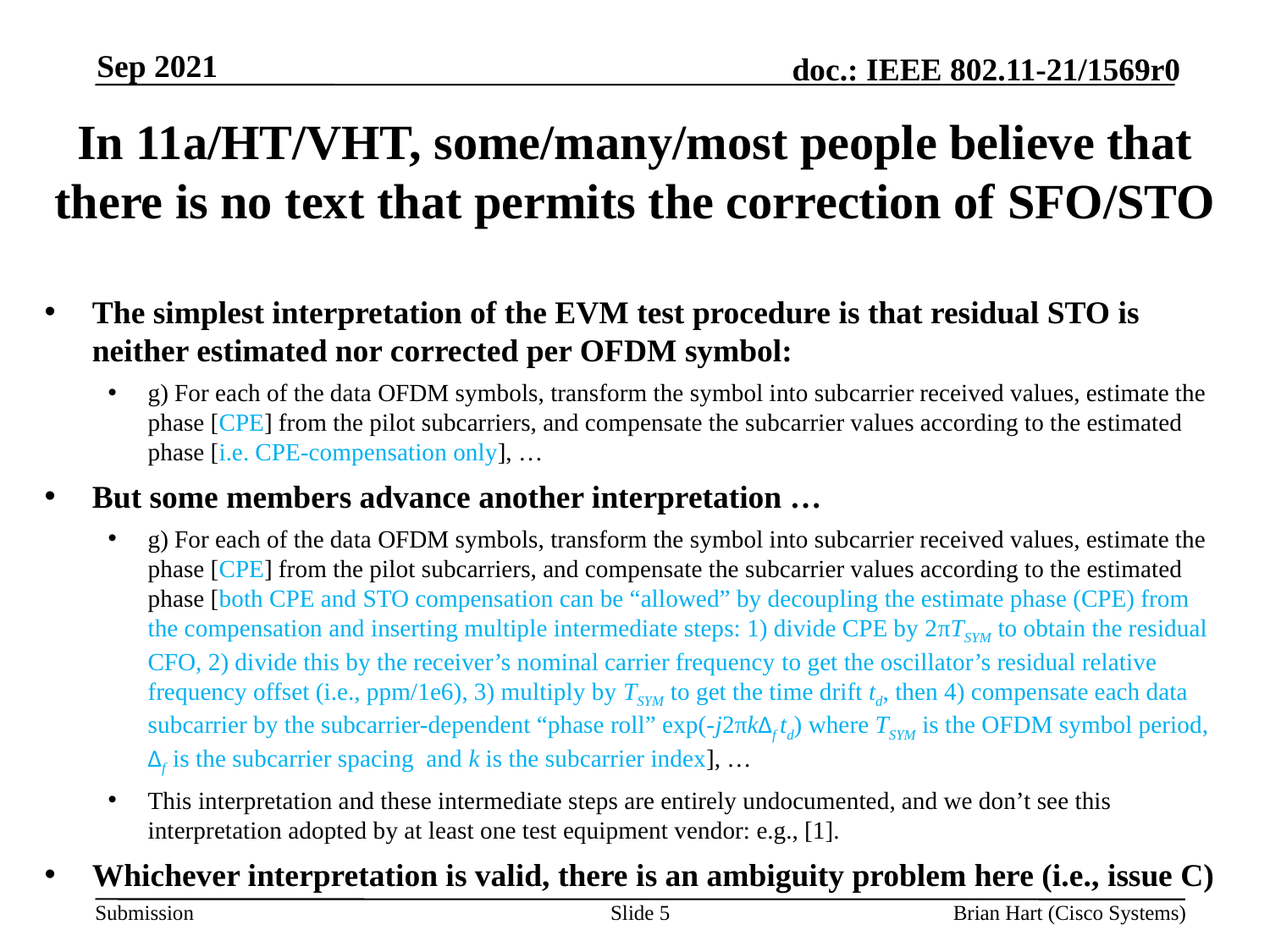

Sep 2021
# In 11a/HT/VHT, some/many/most people believe that there is no text that permits the correction of SFO/STO
The simplest interpretation of the EVM test procedure is that residual STO is neither estimated nor corrected per OFDM symbol:
g) For each of the data OFDM symbols, transform the symbol into subcarrier received values, estimate the phase [CPE] from the pilot subcarriers, and compensate the subcarrier values according to the estimated phase [i.e. CPE-compensation only], …
But some members advance another interpretation …
g) For each of the data OFDM symbols, transform the symbol into subcarrier received values, estimate the phase [CPE] from the pilot subcarriers, and compensate the subcarrier values according to the estimated phase [both CPE and STO compensation can be “allowed” by decoupling the estimate phase (CPE) from the compensation and inserting multiple intermediate steps: 1) divide CPE by 2πTSYM to obtain the residual CFO, 2) divide this by the receiver’s nominal carrier frequency to get the oscillator’s residual relative frequency offset (i.e., ppm/1e6), 3) multiply by TSYM to get the time drift td, then 4) compensate each data subcarrier by the subcarrier-dependent “phase roll” exp(-j2πkΔf td) where TSYM is the OFDM symbol period, Δf  is the subcarrier spacing  and k is the subcarrier index], …
This interpretation and these intermediate steps are entirely undocumented, and we don’t see this interpretation adopted by at least one test equipment vendor: e.g., [1].
Whichever interpretation is valid, there is an ambiguity problem here (i.e., issue C)

Slide 5
Brian Hart (Cisco Systems)